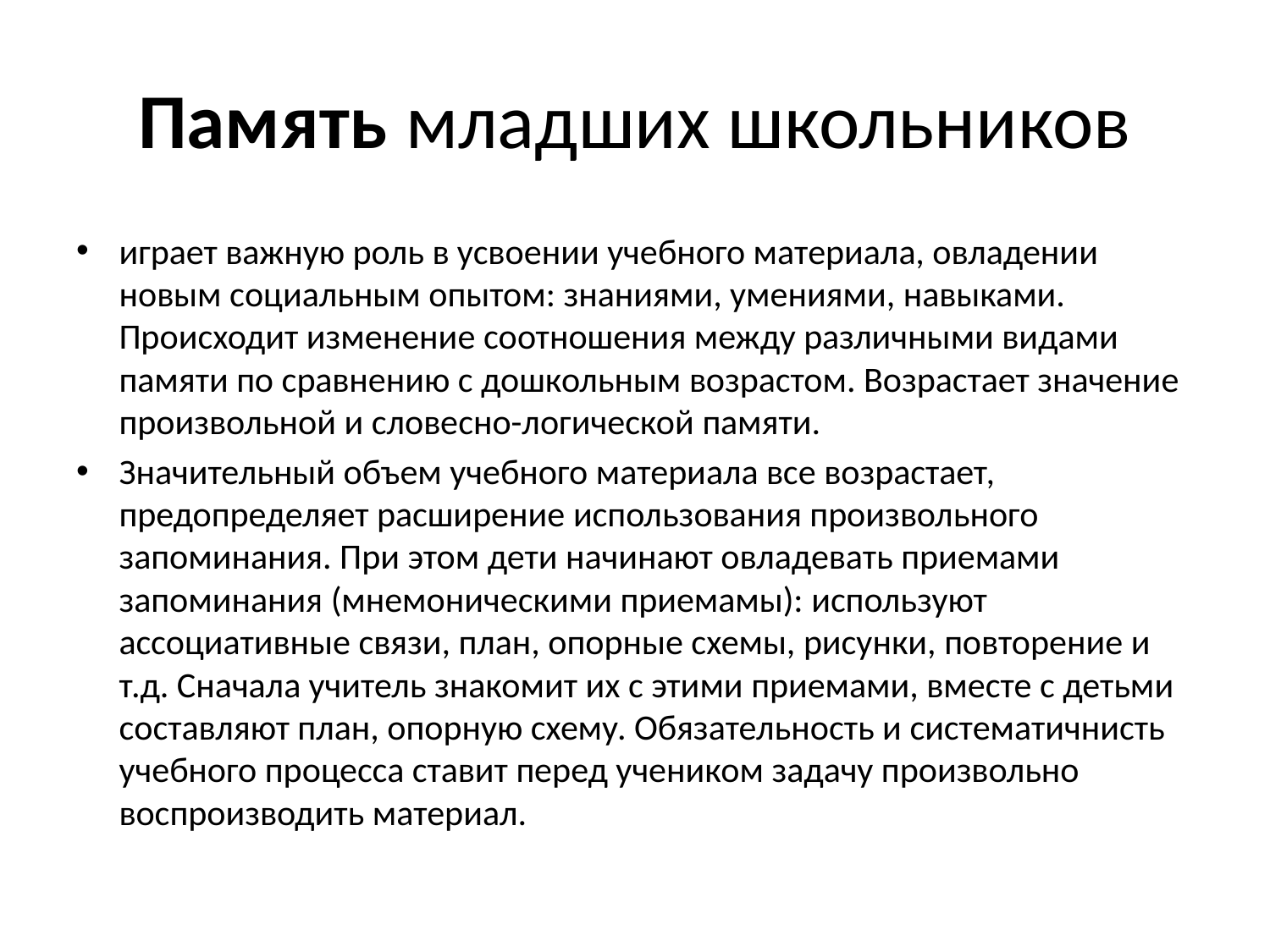

# Память младших школьников
играет важную роль в усвоении учебного материала, овладении новым социальным опытом: знаниями, умениями, навыками. Происходит изменение соотношения между различными видами памяти по сравнению с дошкольным возрастом. Возрастает значение произвольной и словесно-логической памяти.
Значительный объем учебного материала все возрастает, предопределяет расширение использования произвольного запоминания. При этом дети начинают овладевать приемами запоминания (мнемоническими приемамы): используют ассоциативные связи, план, опорные схемы, рисунки, повторение и т.д. Сначала учитель знакомит их с этими приемами, вместе с детьми составляют план, опорную схему. Обязательность и систематичнисть учебного процесса ставит перед учеником задачу произвольно воспроизводить материал.